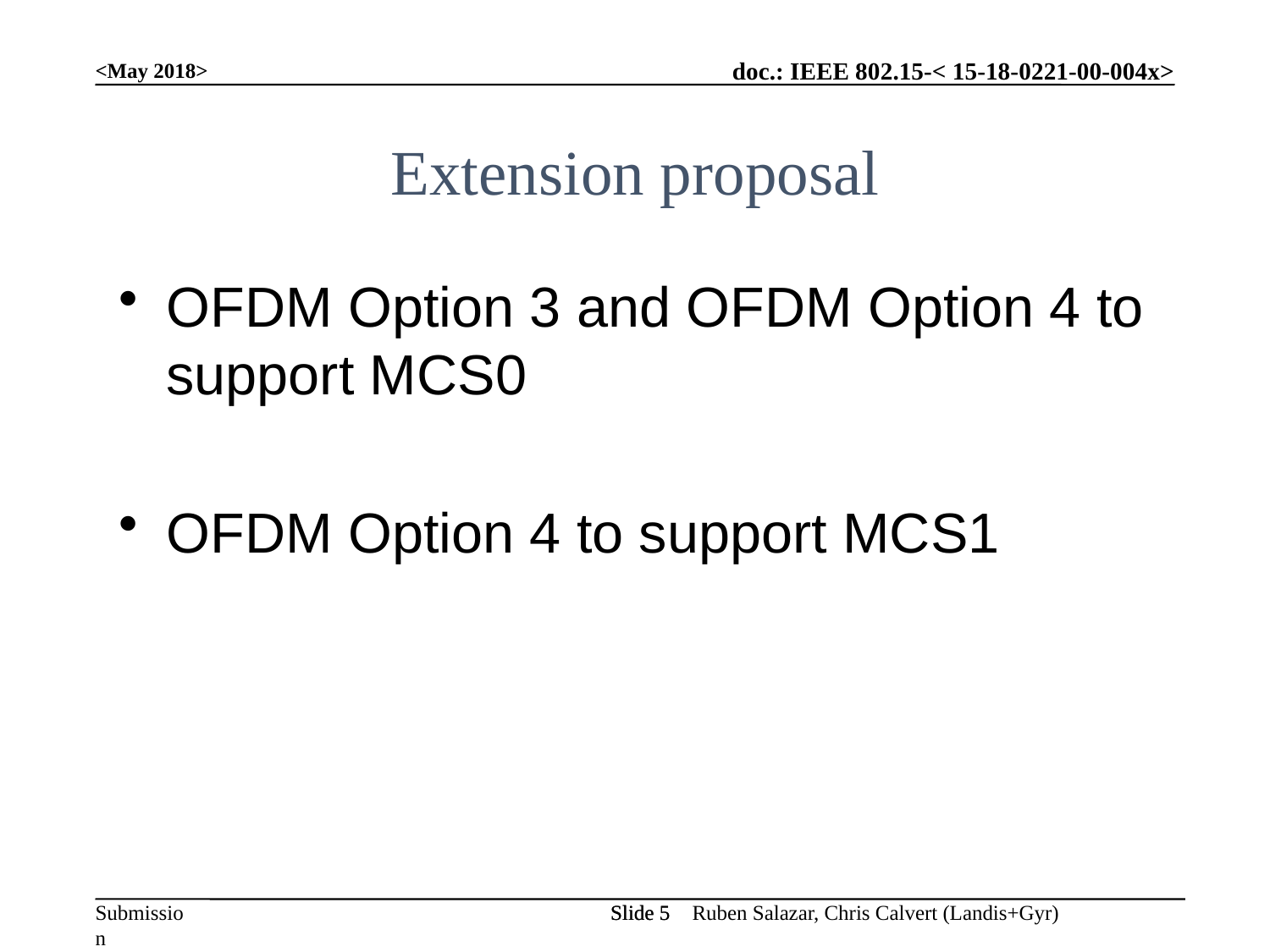

<May 2018>
# Extension proposal

OFDM Option 3 and OFDM Option 4 to support MCS0

OFDM Option 4 to support MCS1

Slide 5
Slide 5
Ruben Salazar, Chris Calvert (Landis+Gyr)